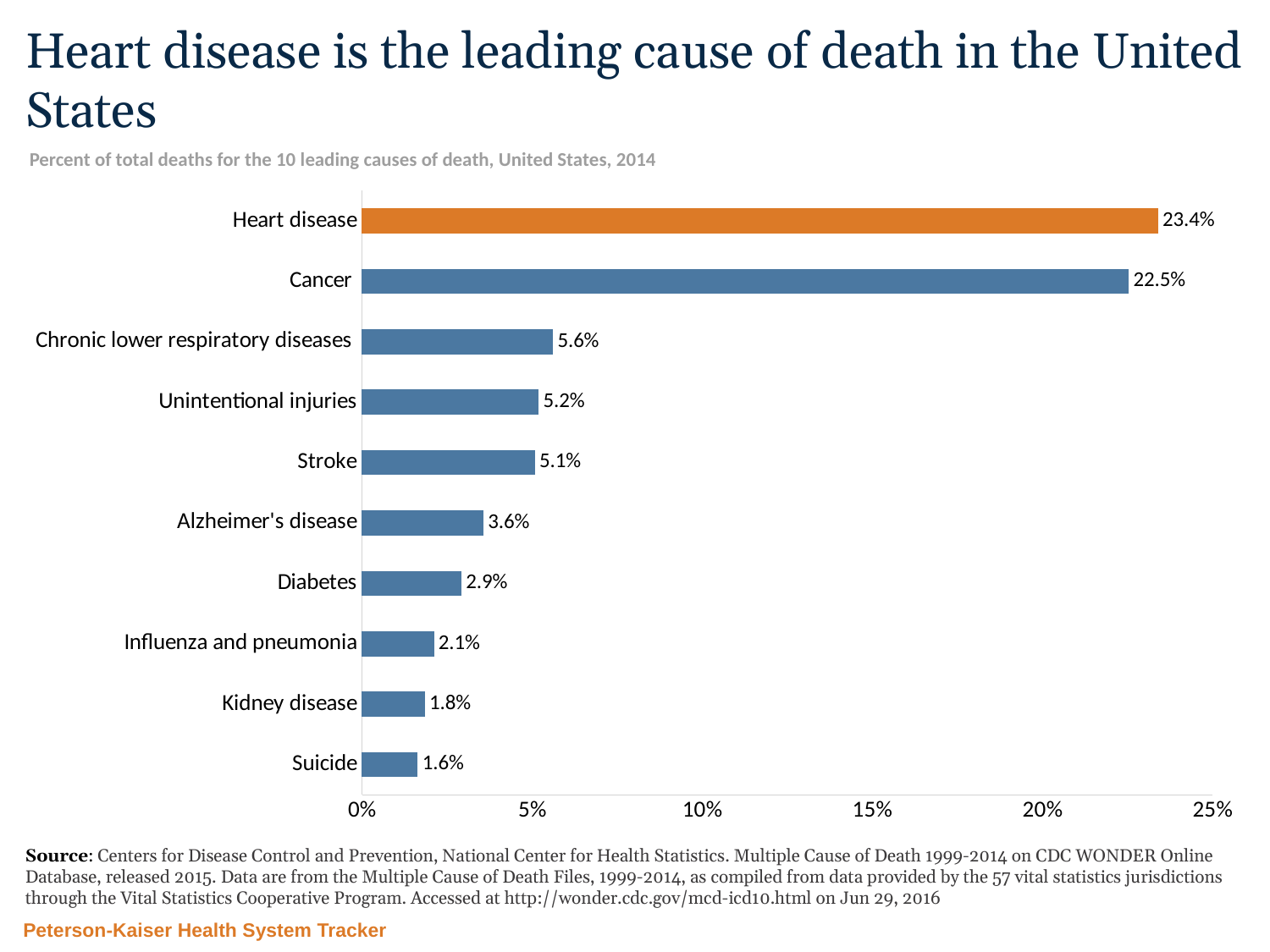

# Heart disease is the leading cause of death in the United States
Percent of total deaths for the 10 leading causes of death, United States, 2014

### Chart

| Category | 2014 distribution |
|---|---|
| Suicide | 0.0162856788218783 |
| Kidney disease | 0.018331430868963 |
| Influenza and pneumonia | 0.0210274982885436 |
| Diabetes | 0.0291225539879791 |
| Alzheimer's disease | 0.0356154275518977 |
| Stroke | 0.0506785287033519 |
| Unintentional injuries | 0.0518017314837166 |
| Chronic lower respiratory diseases  | 0.0560082210828589 |
| Cancer  | 0.225287444725097 |
| Heart disease | 0.233910976851362 |
Source: Centers for Disease Control and Prevention, National Center for Health Statistics. Multiple Cause of Death 1999-2014 on CDC WONDER Online Database, released 2015. Data are from the Multiple Cause of Death Files, 1999-2014, as compiled from data provided by the 57 vital statistics jurisdictions through the Vital Statistics Cooperative Program. Accessed at http://wonder.cdc.gov/mcd-icd10.html on Jun 29, 2016